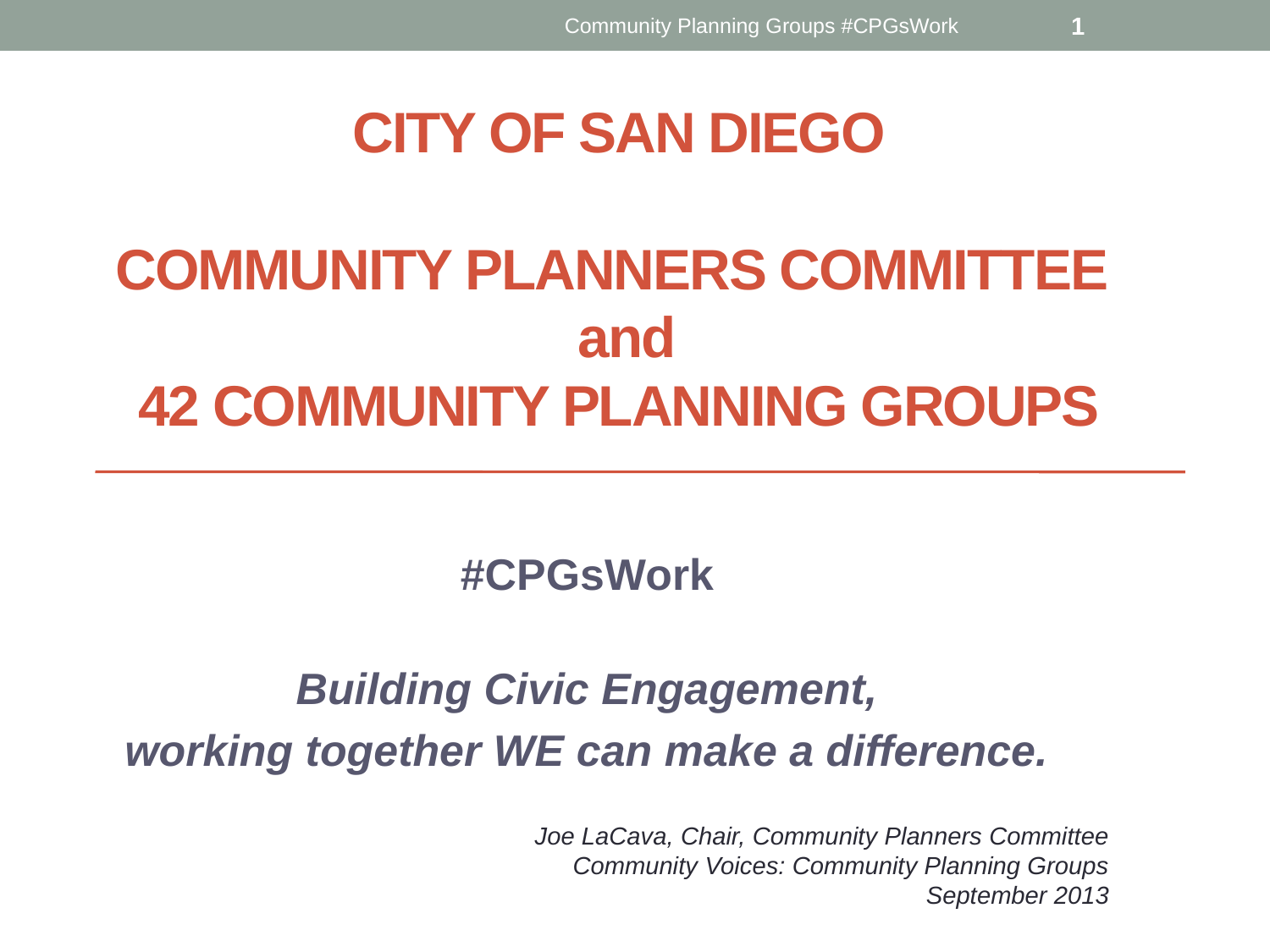

Community Planning Groups #CPGsWork
1
# City of san Diego Community Planners Committee and 42 Community Planning Groups
#CPGsWork
Building Civic Engagement,
working together WE can make a difference.
Joe LaCava, Chair, Community Planners Committee
Community Voices: Community Planning Groups
September 2013